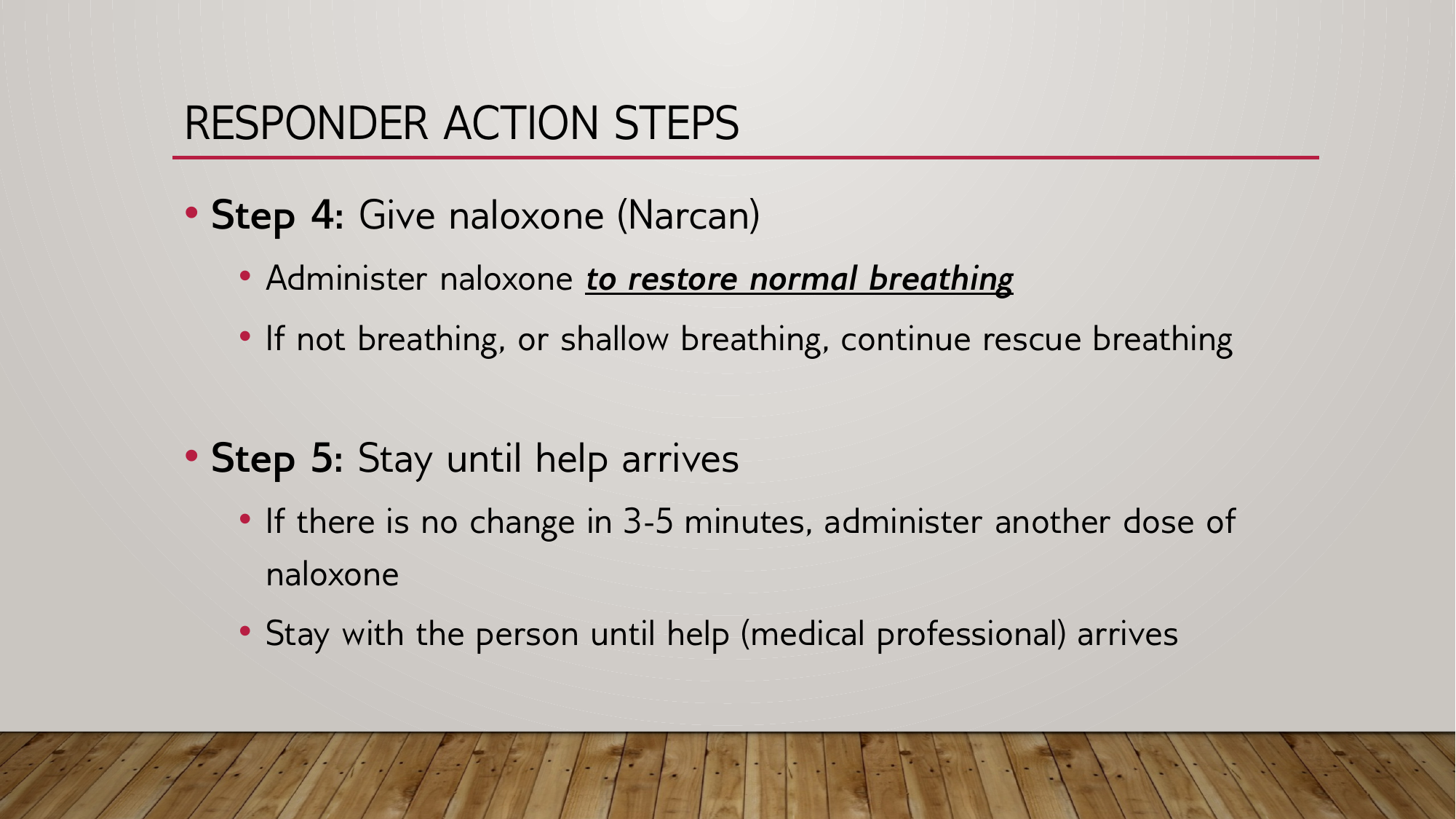

# Responder action steps
Step 4: Give naloxone (Narcan)
Administer naloxone to restore normal breathing
If not breathing, or shallow breathing, continue rescue breathing

Step 5: Stay until help arrives
If there is no change in 3-5 minutes, administer another dose of naloxone
Stay with the person until help (medical professional) arrives